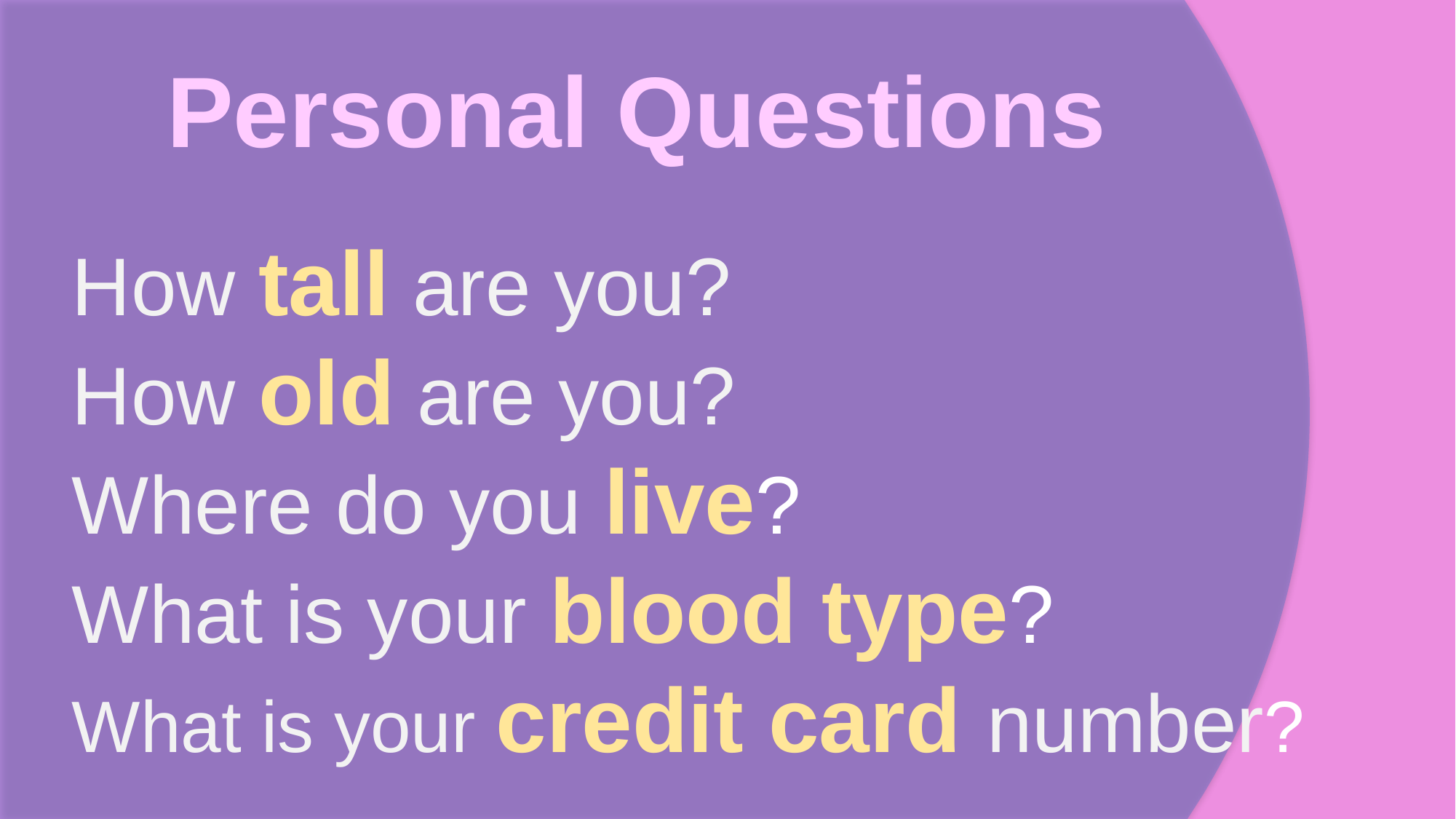

Personal Questions
How tall are you?
How old are you?
Where do you live?
What is your blood type?
What is your credit card number?